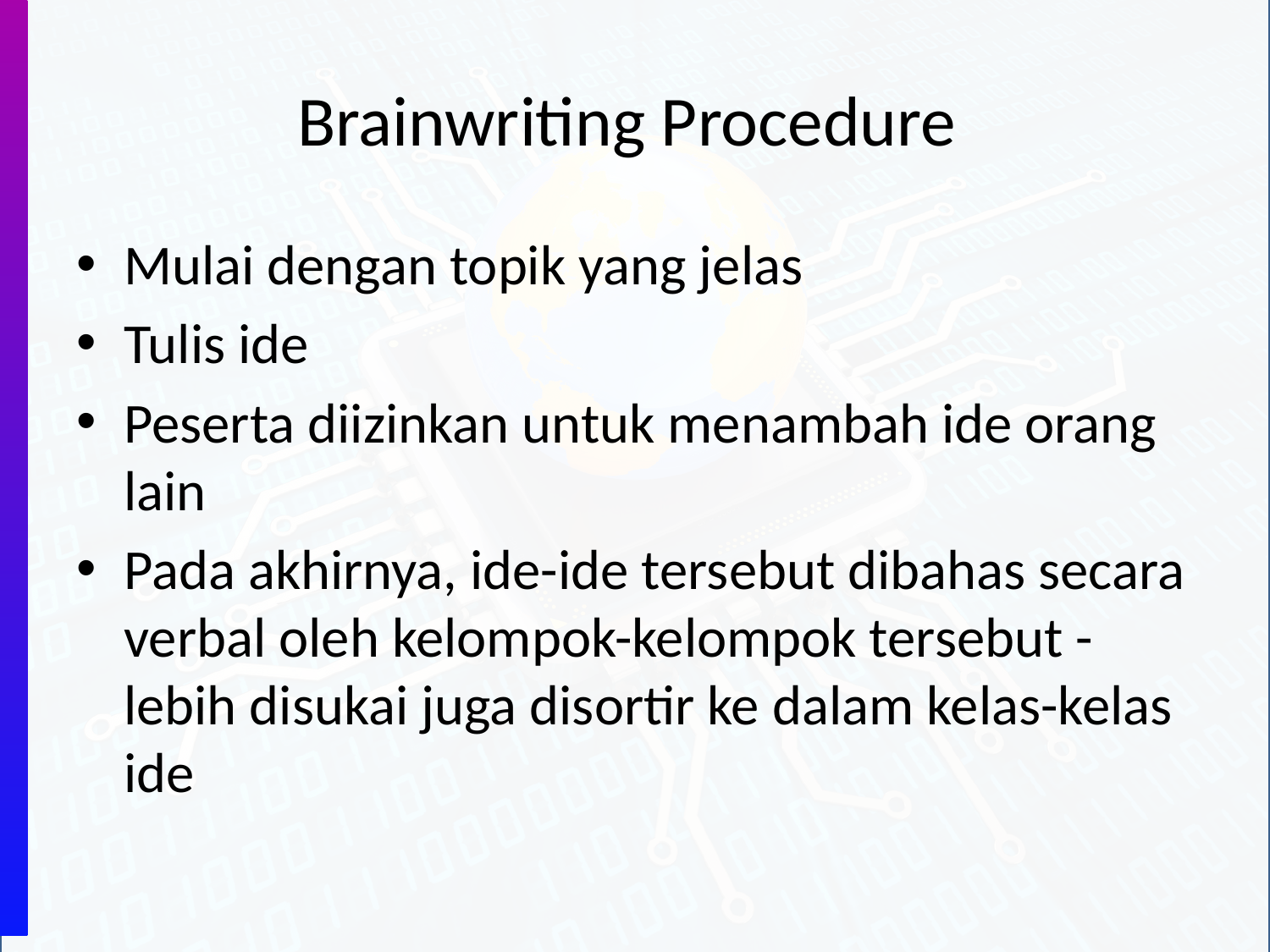

# Brainwriting Procedure
Mulai dengan topik yang jelas
Tulis ide
Peserta diizinkan untuk menambah ide orang lain
Pada akhirnya, ide-ide tersebut dibahas secara verbal oleh kelompok-kelompok tersebut - lebih disukai juga disortir ke dalam kelas-kelas ide